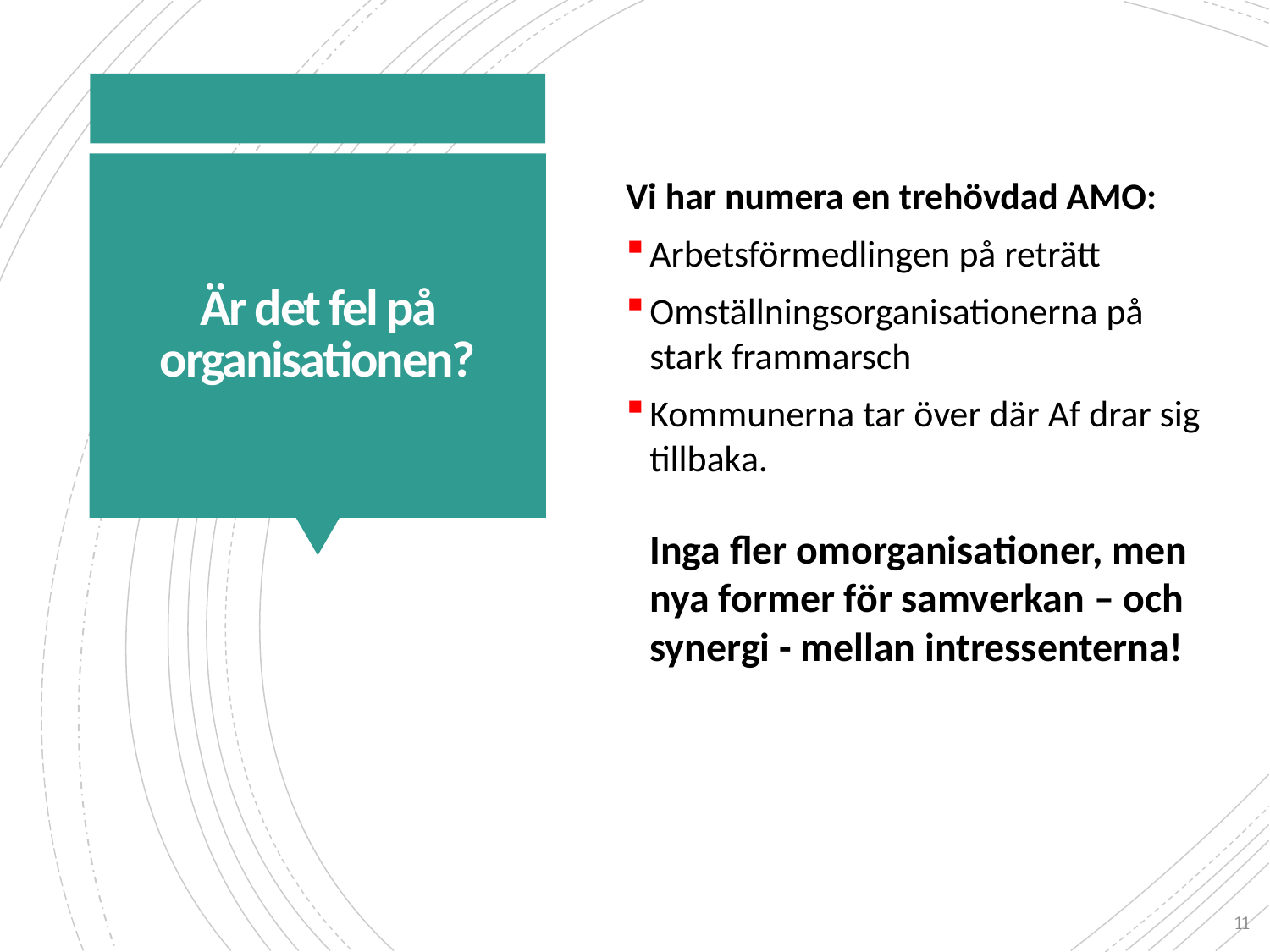

Vi har numera en trehövdad AMO:
Arbetsförmedlingen på reträtt
Omställningsorganisationerna på stark frammarsch
Kommunerna tar över där Af drar sig tillbaka.
Inga fler omorganisationer, men nya former för samverkan – och synergi - mellan intressenterna!
# Är det fel på organisationen?